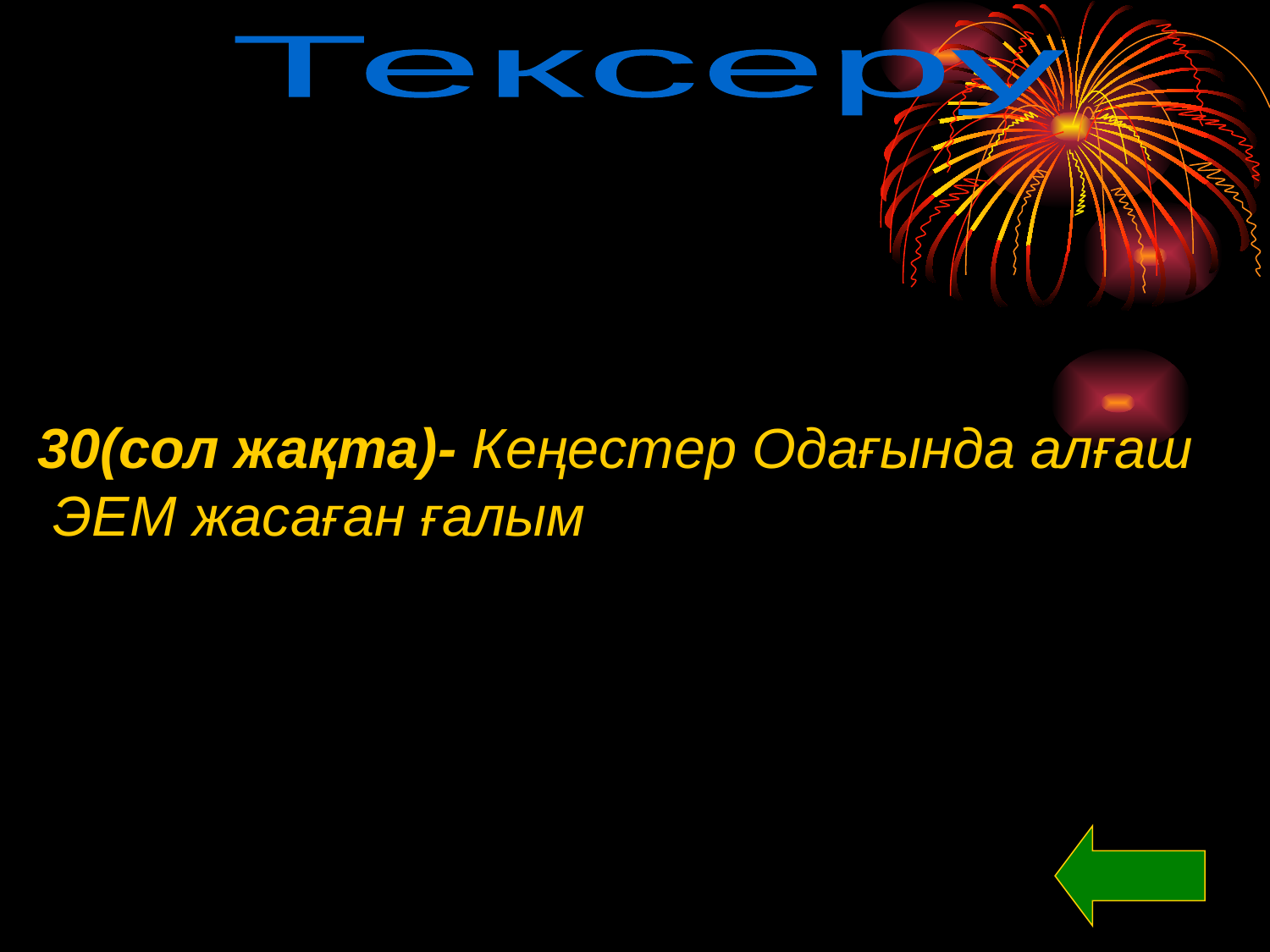

Тексеру
30(сол жақта)- Кеңестер Одағында алғаш
 ЭЕМ жасаған ғалым